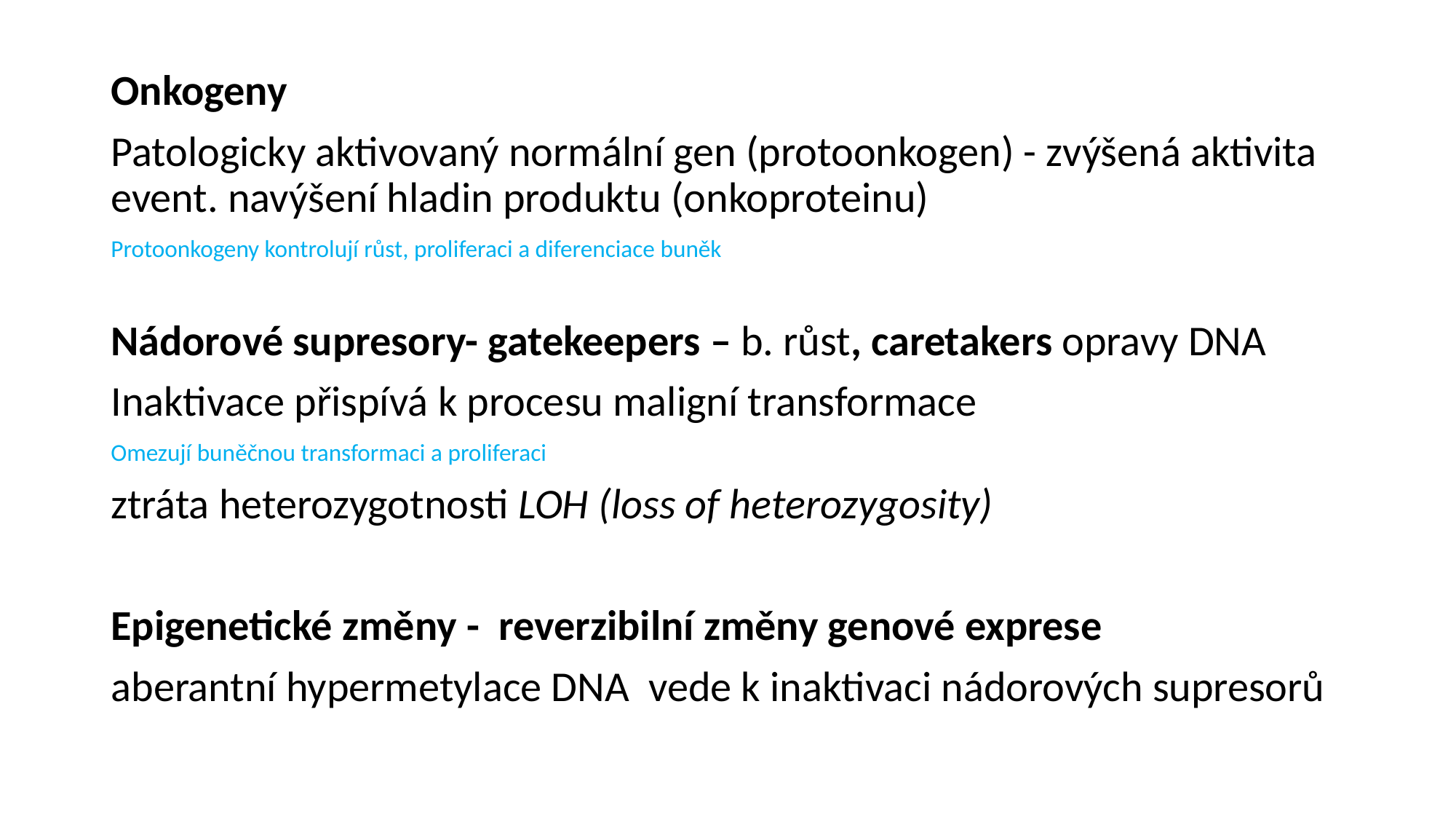

Onkogeny
Patologicky aktivovaný normální gen (protoonkogen) - zvýšená aktivita event. navýšení hladin produktu (onkoproteinu)
Protoonkogeny kontrolují růst, proliferaci a diferenciace buněk

Nádorové supresory- gatekeepers – b. růst, caretakers opravy DNA
Inaktivace přispívá k procesu maligní transformace
Omezují buněčnou transformaci a proliferaci
ztráta heterozygotnosti LOH (loss of heterozygosity)

Epigenetické změny -  reverzibilní změny genové exprese
aberantní hypermetylace DNA  vede k inaktivaci nádorových supresorů